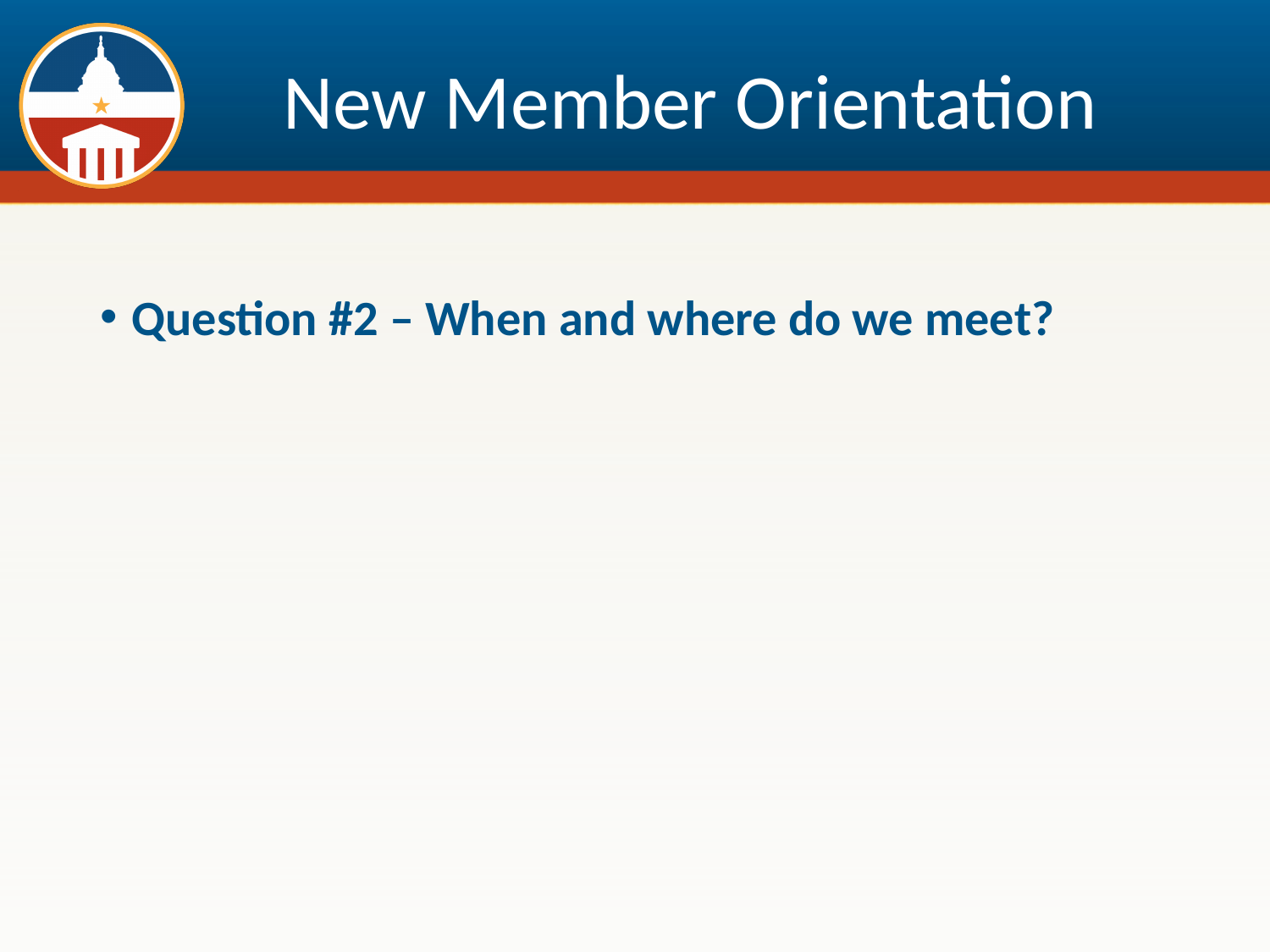

# New Member Orientation
Question #2 – When and where do we meet?